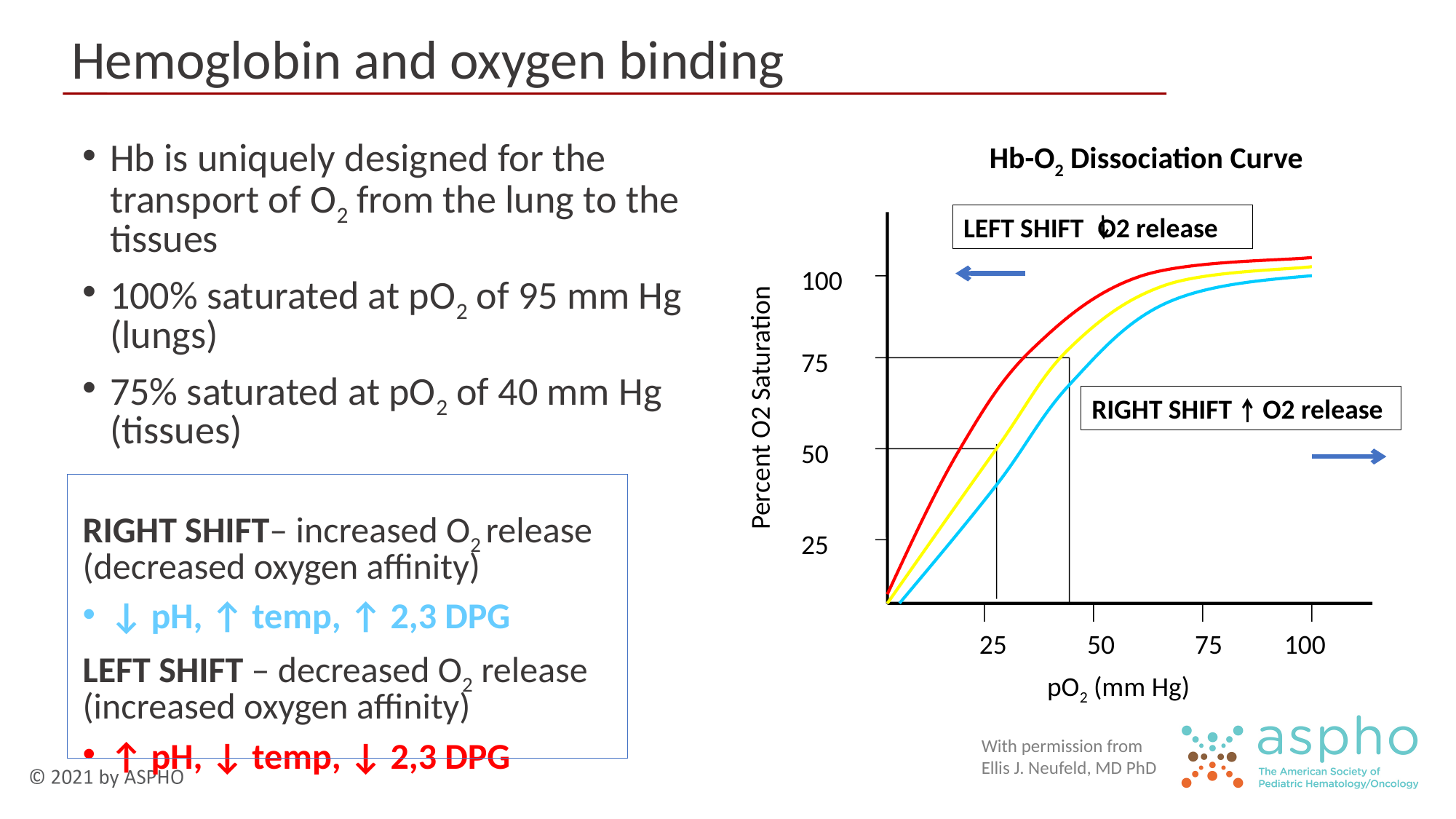

Hemoglobin and oxygen binding

Hb-O2 Dissociation Curve
Hb is uniquely designed for the transport of O2 from the lung to the tissues
100% saturated at pO2 of 95 mm Hg (lungs)
75% saturated at pO2 of 40 mm Hg (tissues)

RIGHT SHIFT– increased O2 release (decreased oxygen affinity)
↓ pH, ↑ temp, ↑ 2,3 DPG
LEFT SHIFT – decreased O2 release (increased oxygen affinity)
↑ pH, ↓ temp, ↓ 2,3 DPG
LEFT SHIFT  O2 release

100

75

Percent O2 Saturation
RIGHT SHIFT     O2 release
50

25

 25             50             75          100
            pO2 (mm Hg)
With permission from Ellis J. Neufeld, MD PhD